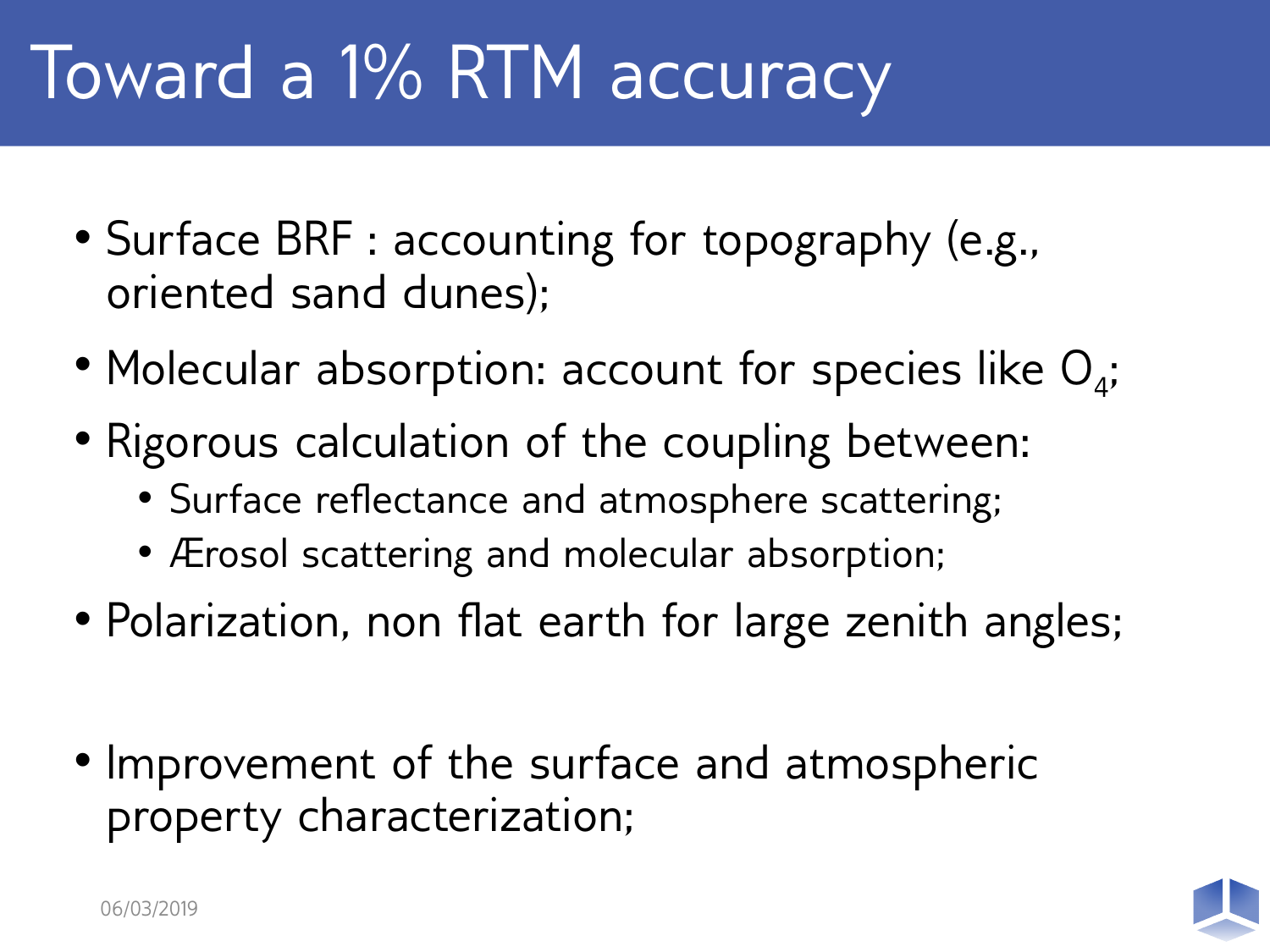

# Toward a 1% RTM accuracy
Surface BRF : accounting for topography (e.g., oriented sand dunes);
Molecular absorption: account for species like O4;
Rigorous calculation of the coupling between:
Surface reflectance and atmosphere scattering;
Aerosol scattering and molecular absorption;
Polarization, non flat earth for large zenith angles;

Improvement of the surface and atmospheric property characterization;
06/03/2019